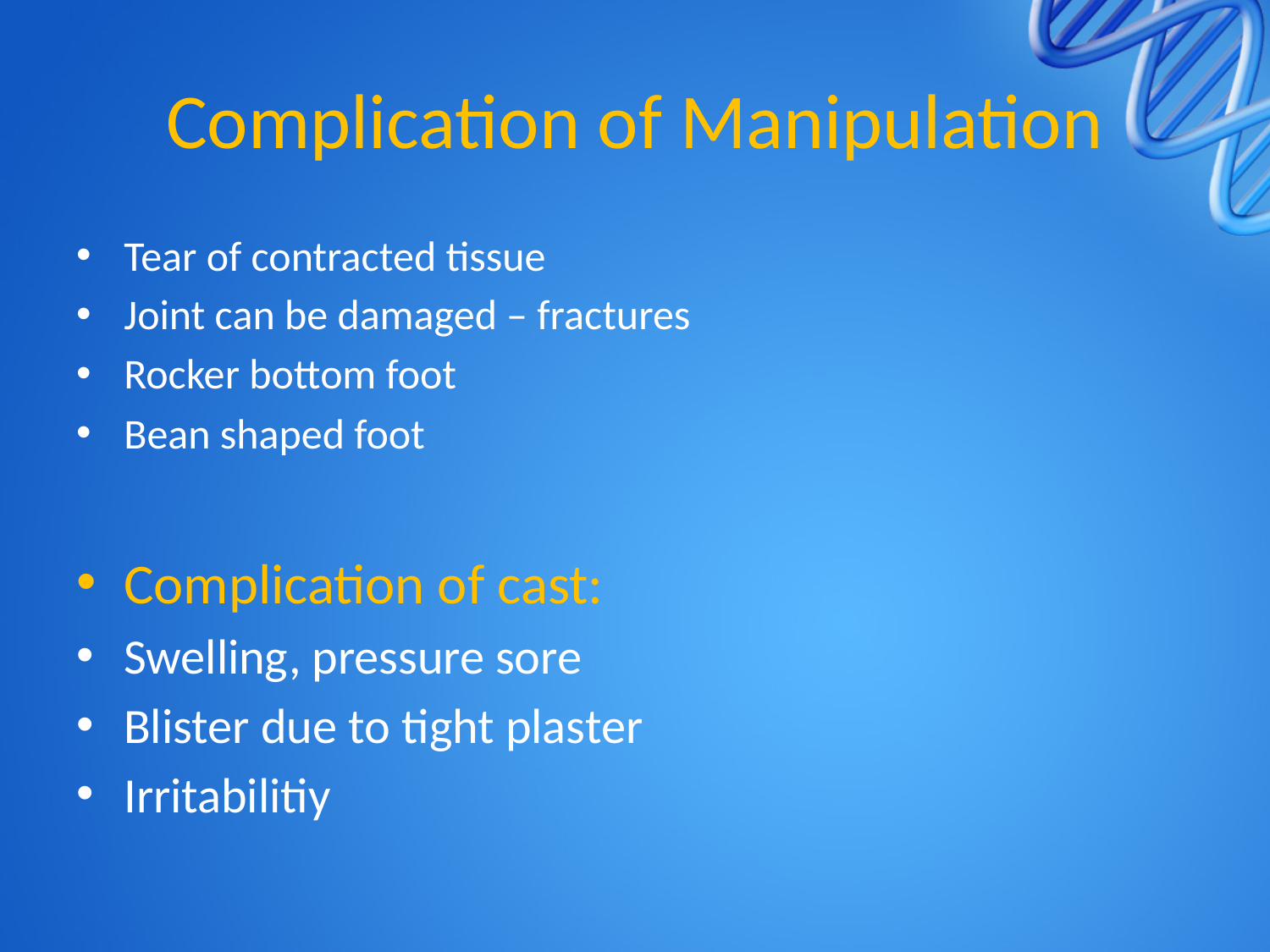

# Complication of Manipulation
Tear of contracted tissue
Joint can be damaged – fractures
Rocker bottom foot
Bean shaped foot

Complication of cast:
Swelling, pressure sore
Blister due to tight plaster
Irritabilitiy